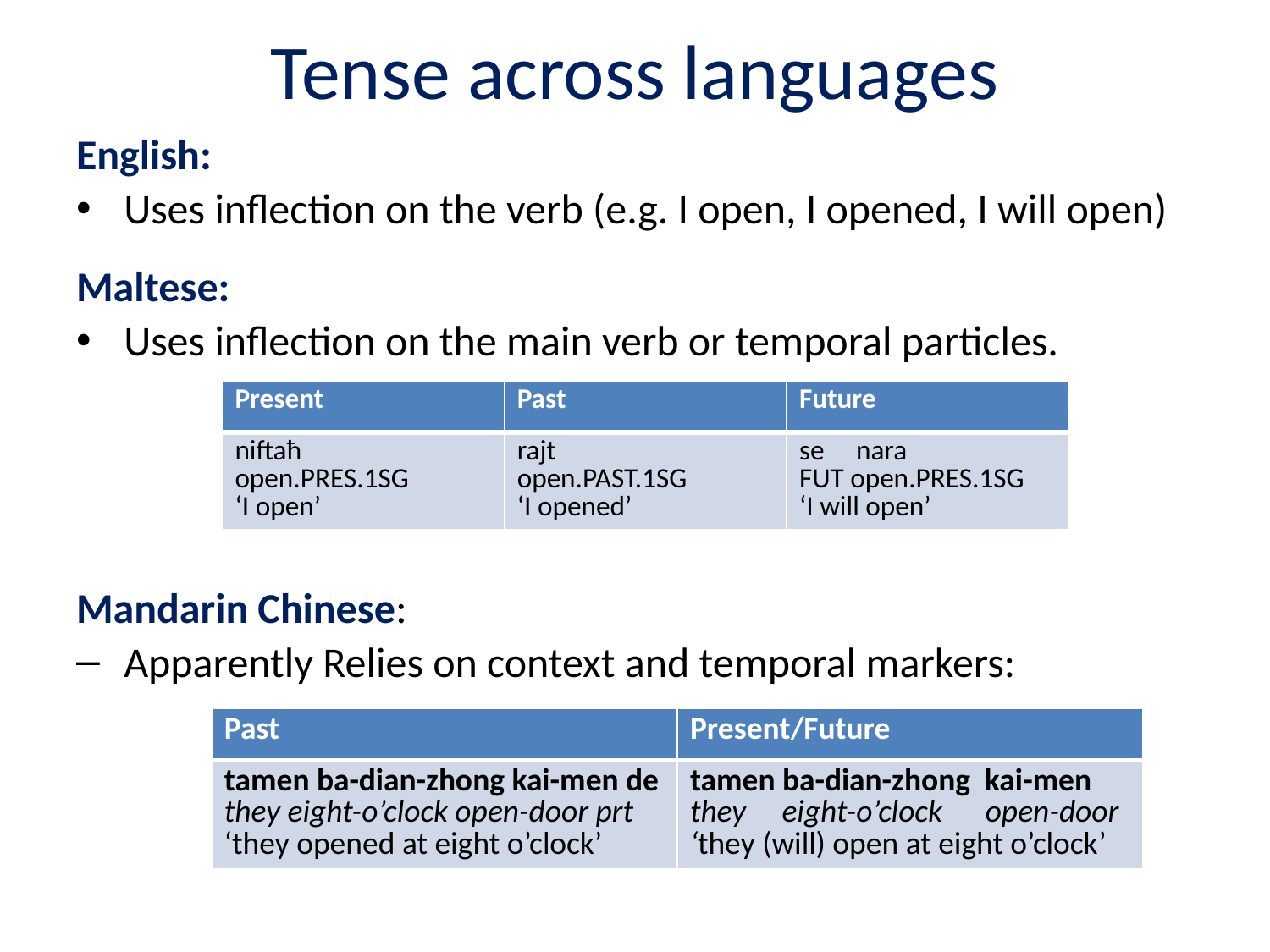

# Tense across languages
English:
Uses inflection on the verb (e.g. I open, I opened, I will open)

Maltese:
Uses inflection on the main verb or temporal particles.

Mandarin Chinese:
Apparently Relies on context and temporal markers:

| Present | Past | Future |
| --- | --- | --- |
| niftaħ open.PRES.1SG ‘I open’ | rajt open.PAST.1SG ‘I opened’ | se nara FUT open.PRES.1SG ‘I will open’ |
| Past | Present/Future |
| --- | --- |
| tamen ba-dian-zhong kai-men de they eight-o’clock open-door prt ‘they opened at eight o’clock’ | tamen ba-dian-zhong kai-men they eight-o’clock open-door ‘they (will) open at eight o’clock’ |